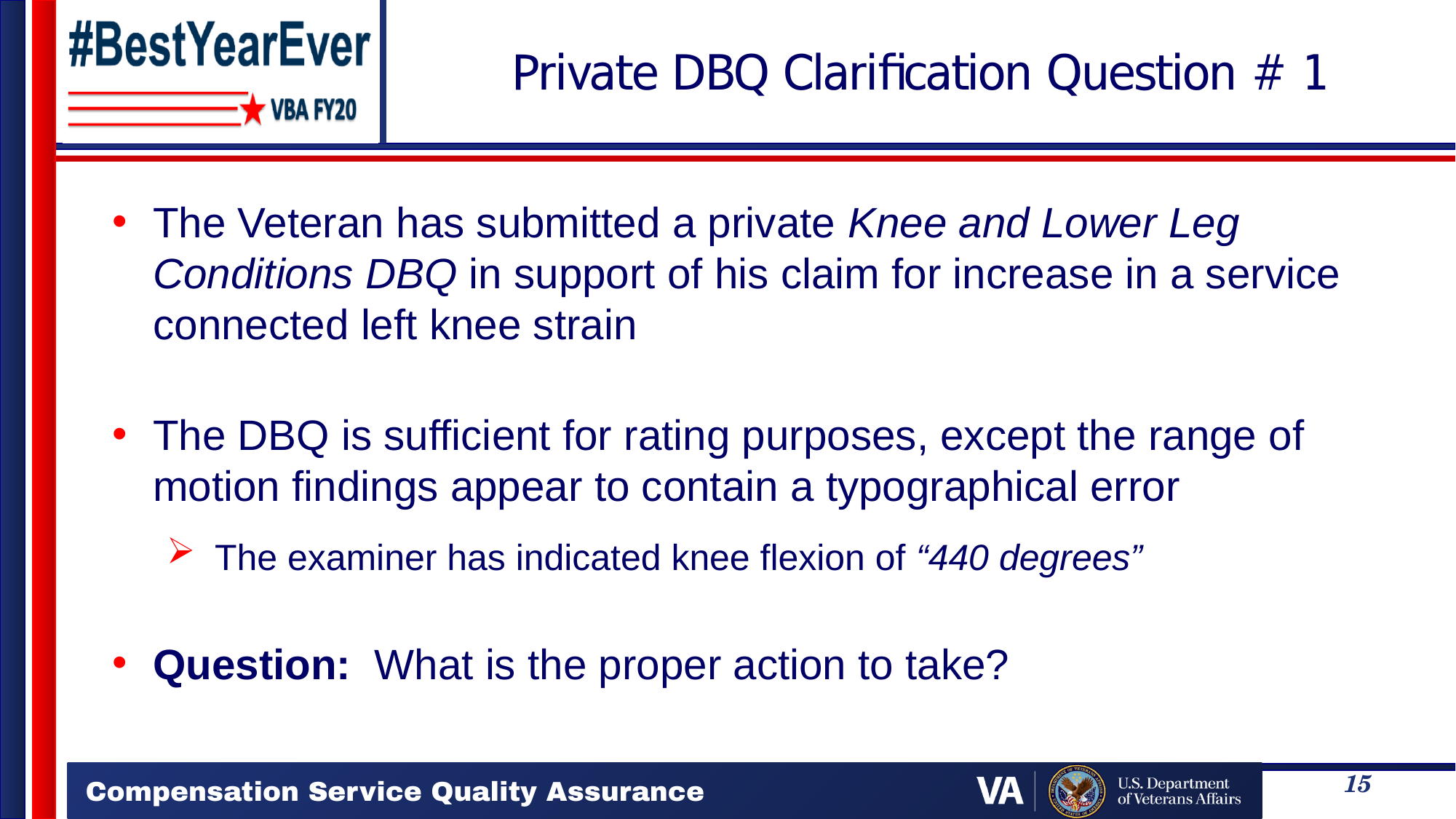

# Private DBQ Clarification Question # 1
The Veteran has submitted a private Knee and Lower Leg Conditions DBQ in support of his claim for increase in a service connected left knee strain

The DBQ is sufficient for rating purposes, except the range of motion findings appear to contain a typographical error

The examiner has indicated knee flexion of “440 degrees”

Question:  What is the proper action to take?

15